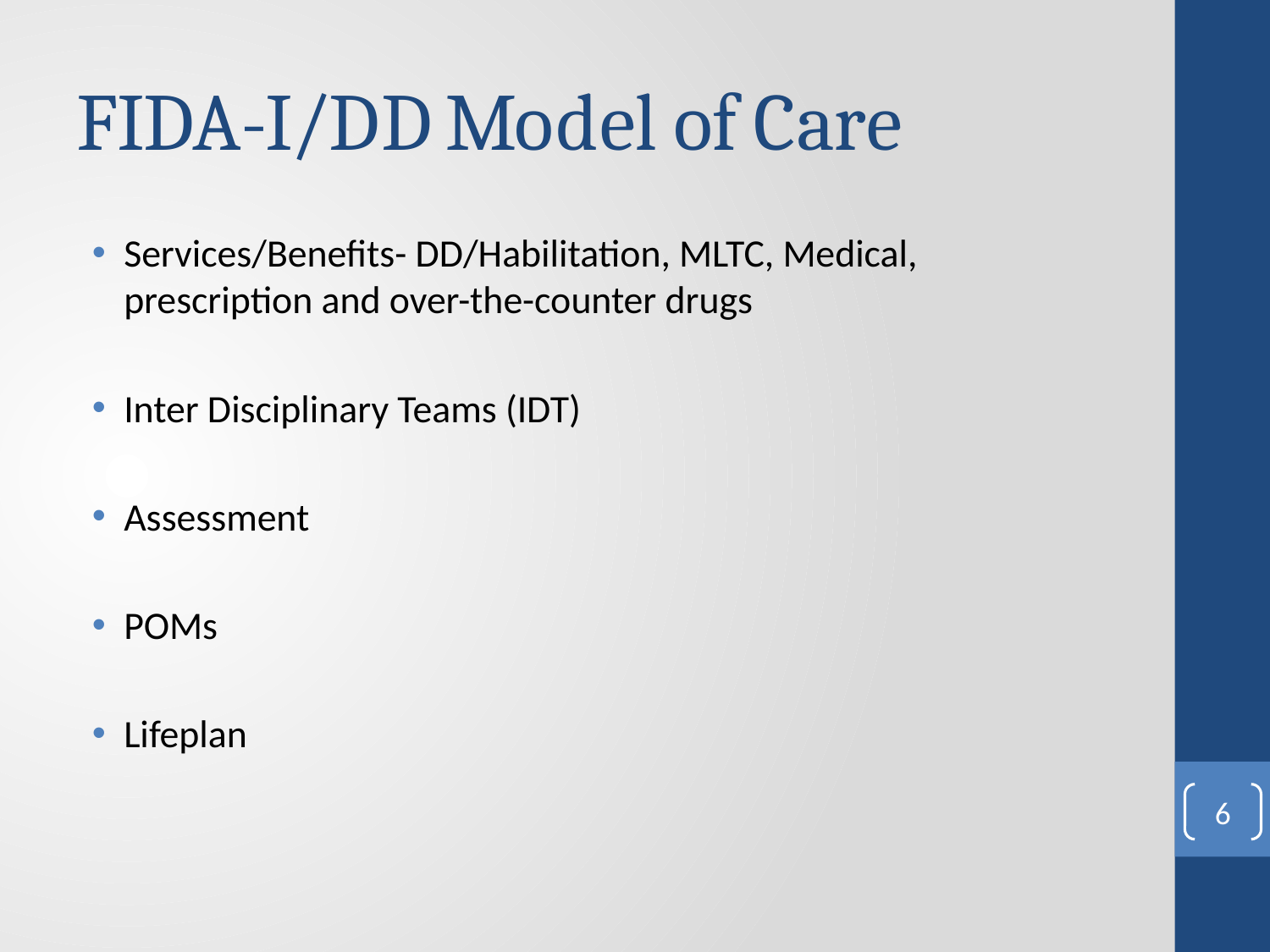

# FIDA-I/DD Model of Care
Services/Benefits- DD/Habilitation, MLTC, Medical, prescription and over-the-counter drugs

Inter Disciplinary Teams (IDT)

Assessment

POMs

Lifeplan

6